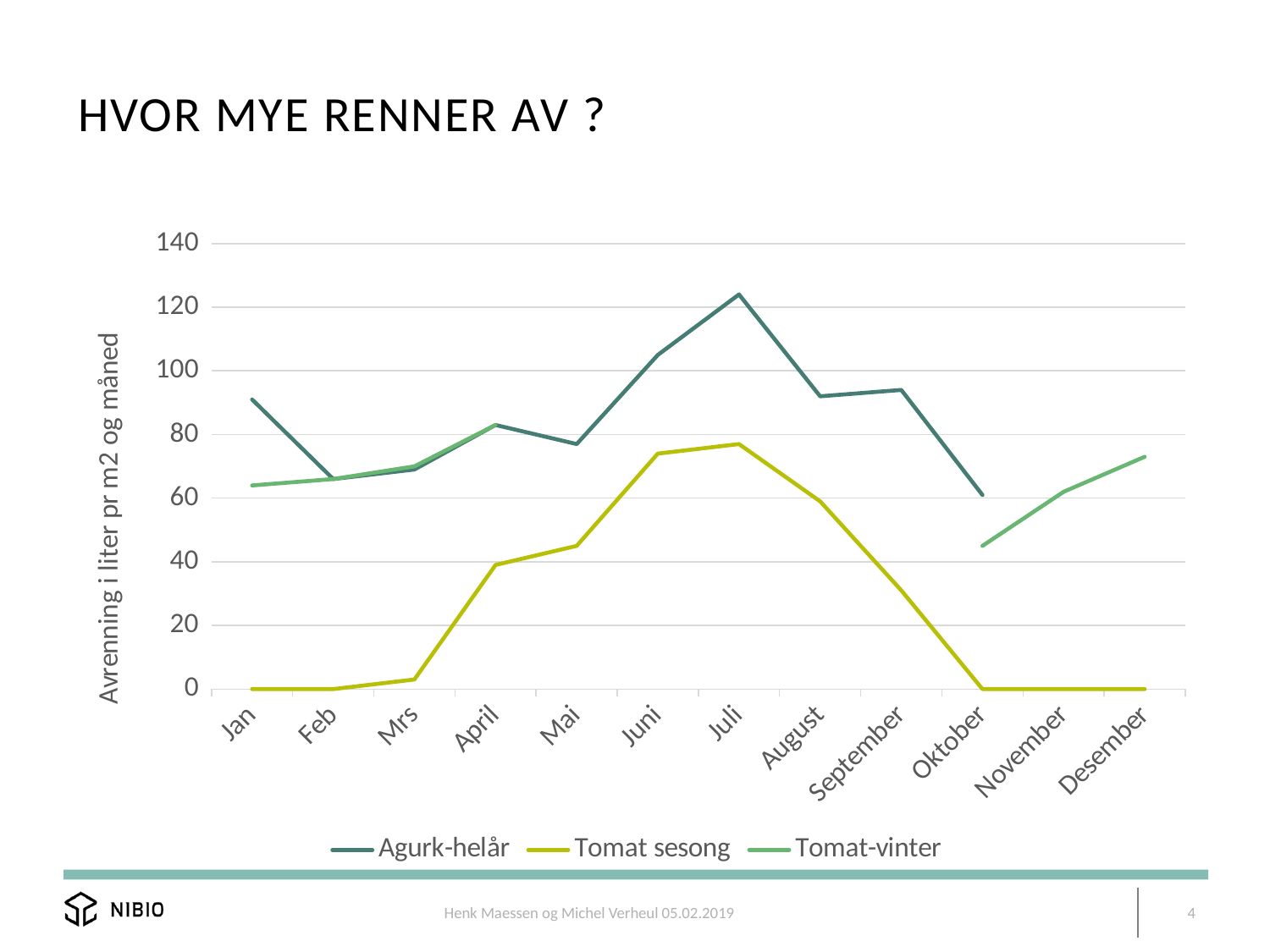

# Hvor mye renner av ?

### Chart

| Category | Agurk-helår | Tomat sesong | Tomat-vinter |
|---|---|---|---|
| Jan | 91.0 | 0.0 | 64.0 |
| Feb | 66.0 | 0.0 | 66.0 |
| Mrs | 69.0 | 3.0 | 70.0 |
| April | 83.0 | 39.0 | 83.0 |
| Mai | 77.0 | 45.0 | None |
| Juni | 105.0 | 74.0 | None |
| Juli | 124.0 | 77.0 | None |
| August | 92.0 | 59.0 | None |
| September | 94.0 | 31.0 | None |
| Oktober | 61.0 | 0.0 | 45.0 |
| November | None | 0.0 | 62.0 |
| Desember | 44.0 | 0.0 | 73.0 |
Henk Maessen og Michel Verheul 05.02.2019

4